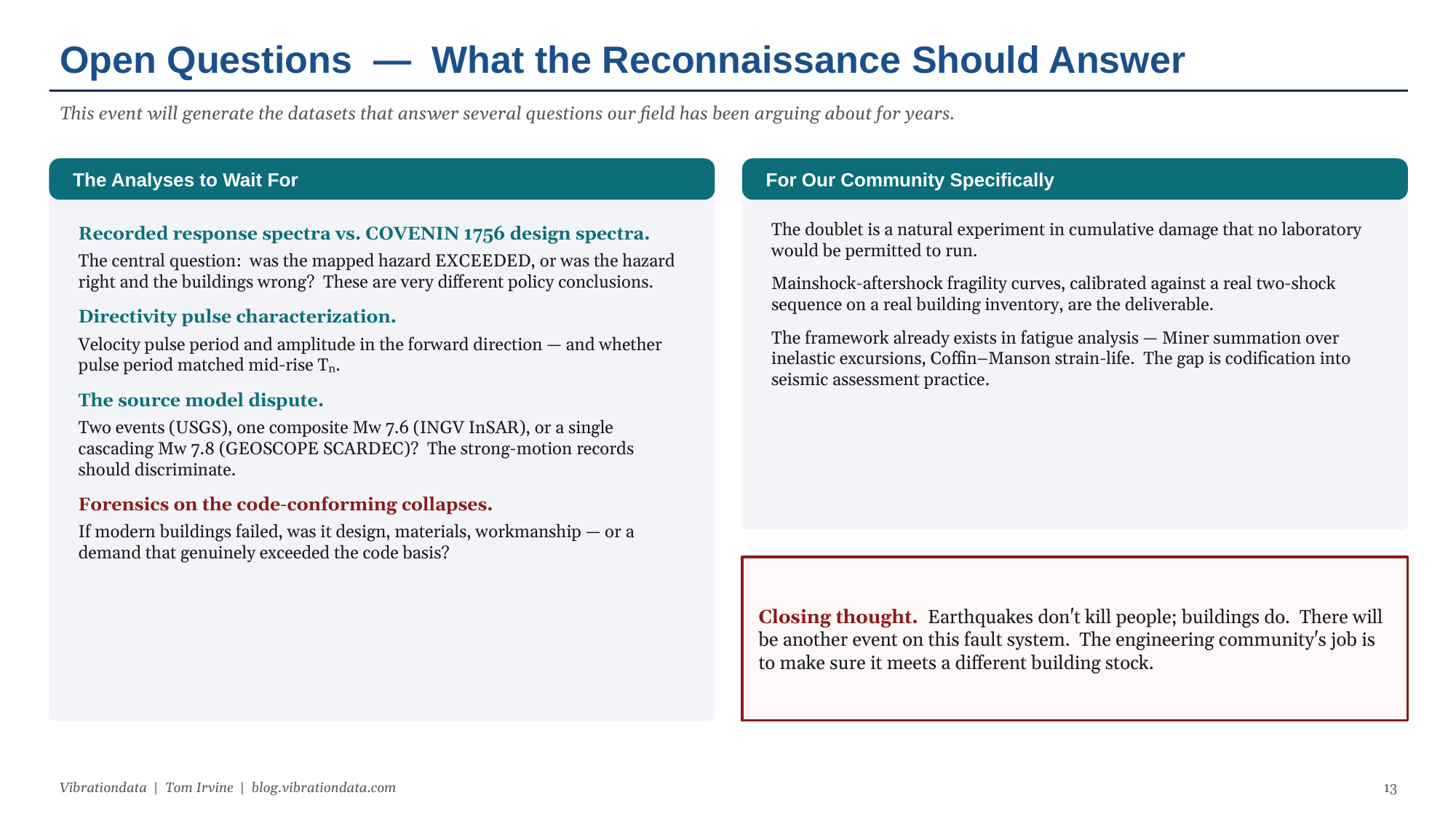

Open Questions  —  What the Reconnaissance Should Answer

This event will generate the datasets that answer several questions our field has been arguing about for years.

The Analyses to Wait For
For Our Community Specifically
The doublet is a natural experiment in cumulative damage that no laboratory would be permitted to run.
Mainshock-aftershock fragility curves, calibrated against a real two-shock sequence on a real building inventory, are the deliverable.
The framework already exists in fatigue analysis — Miner summation over inelastic excursions, Coffin–Manson strain-life.  The gap is codification into seismic assessment practice.
Recorded response spectra vs. COVENIN 1756 design spectra.
The central question:  was the mapped hazard EXCEEDED, or was the hazard right and the buildings wrong?  These are very different policy conclusions.
Directivity pulse characterization.
Velocity pulse period and amplitude in the forward direction — and whether pulse period matched mid-rise Tₙ.
The source model dispute.
Two events (USGS), one composite Mw 7.6 (INGV InSAR), or a single cascading Mw 7.8 (GEOSCOPE SCARDEC)?  The strong-motion records should discriminate.
Forensics on the code-conforming collapses.
If modern buildings failed, was it design, materials, workmanship — or a demand that genuinely exceeded the code basis?

Closing thought.  Earthquakes don't kill people; buildings do.  There will be another event on this fault system.  The engineering community's job is to make sure it meets a different building stock.
Vibrationdata  |  Tom Irvine  |  blog.vibrationdata.com
13